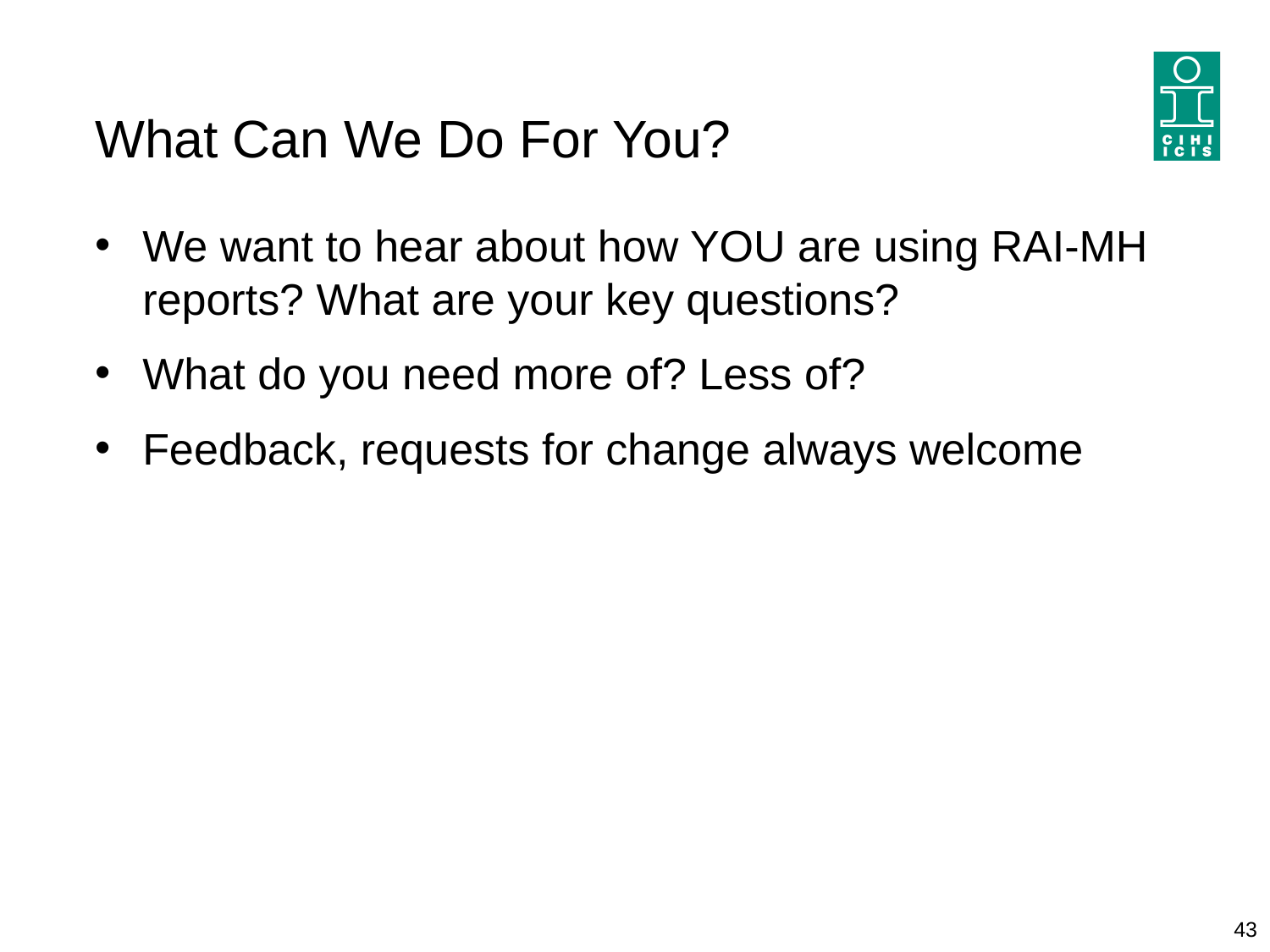

# What Can We Do For You?
We want to hear about how YOU are using RAI-MH reports? What are your key questions?
What do you need more of? Less of?
Feedback, requests for change always welcome
43